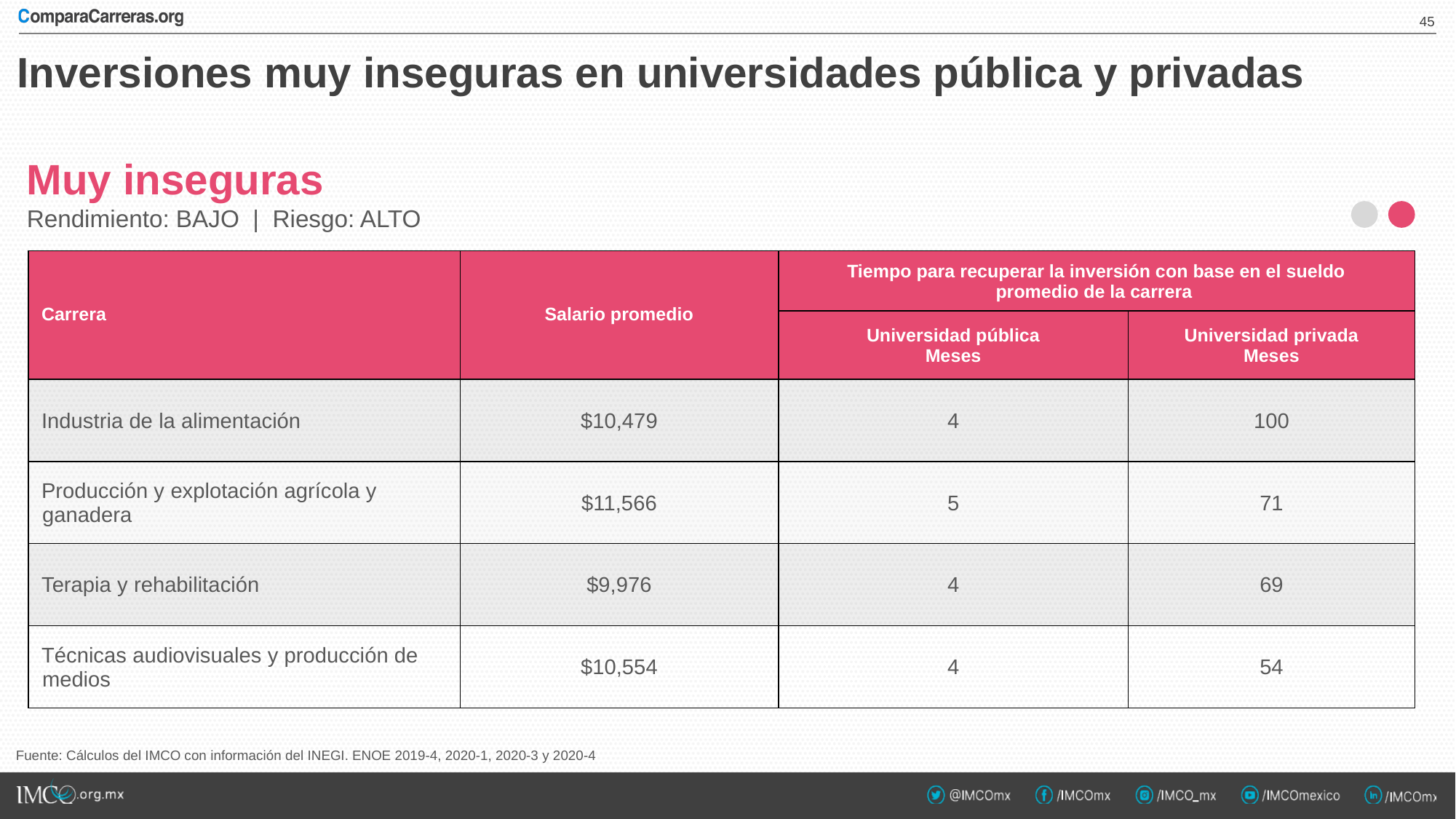

45
# Inversiones muy inseguras en universidades pública y privadas
Muy inseguras
Rendimiento: BAJO  |  Riesgo: ALTO

| Carrera | Salario promedio | Tiempo para recuperar la inversión con base en el sueldo promedio de la carrera |  |
| --- | --- | --- | --- |
|  |  | Universidad pública Meses | Universidad privada Meses |
| Industria de la alimentación | $10,479 | 4 | 100 |
| Producción y explotación agrícola y ganadera | $11,566 | 5 | 71 |
| Terapia y rehabilitación | $9,976 | 4 | 69 |
| Técnicas audiovisuales y producción de medios | $10,554 | 4 | 54 |
Fuente: Cálculos del IMCO con información del INEGI. ENOE 2019-4, 2020-1, 2020-3 y 2020-4